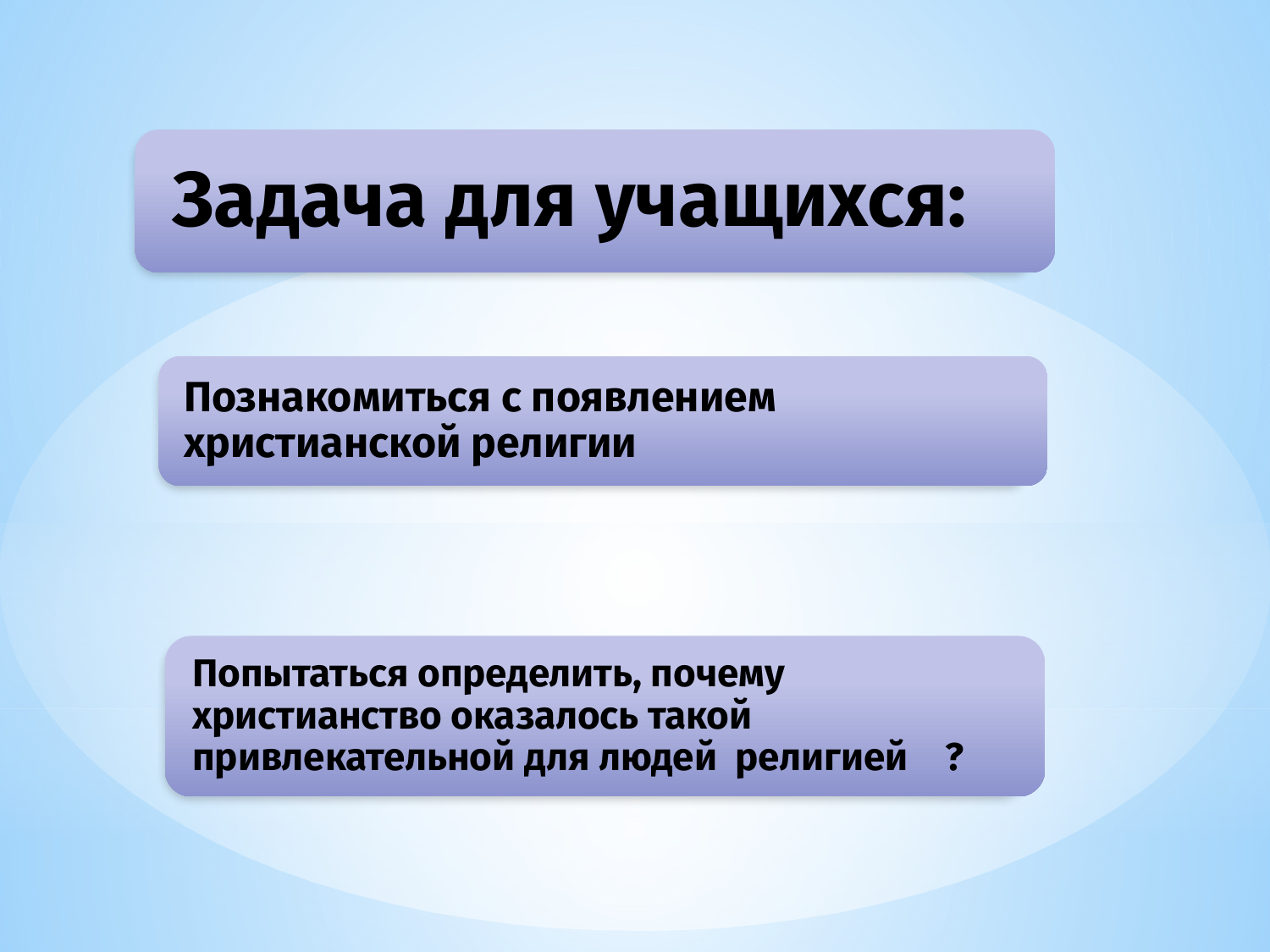

Задача для учащихся:
Познакомиться с появлением христианской религии
Попытаться определить, почему христианство оказалось такой привлекательной для людей  религией    ?